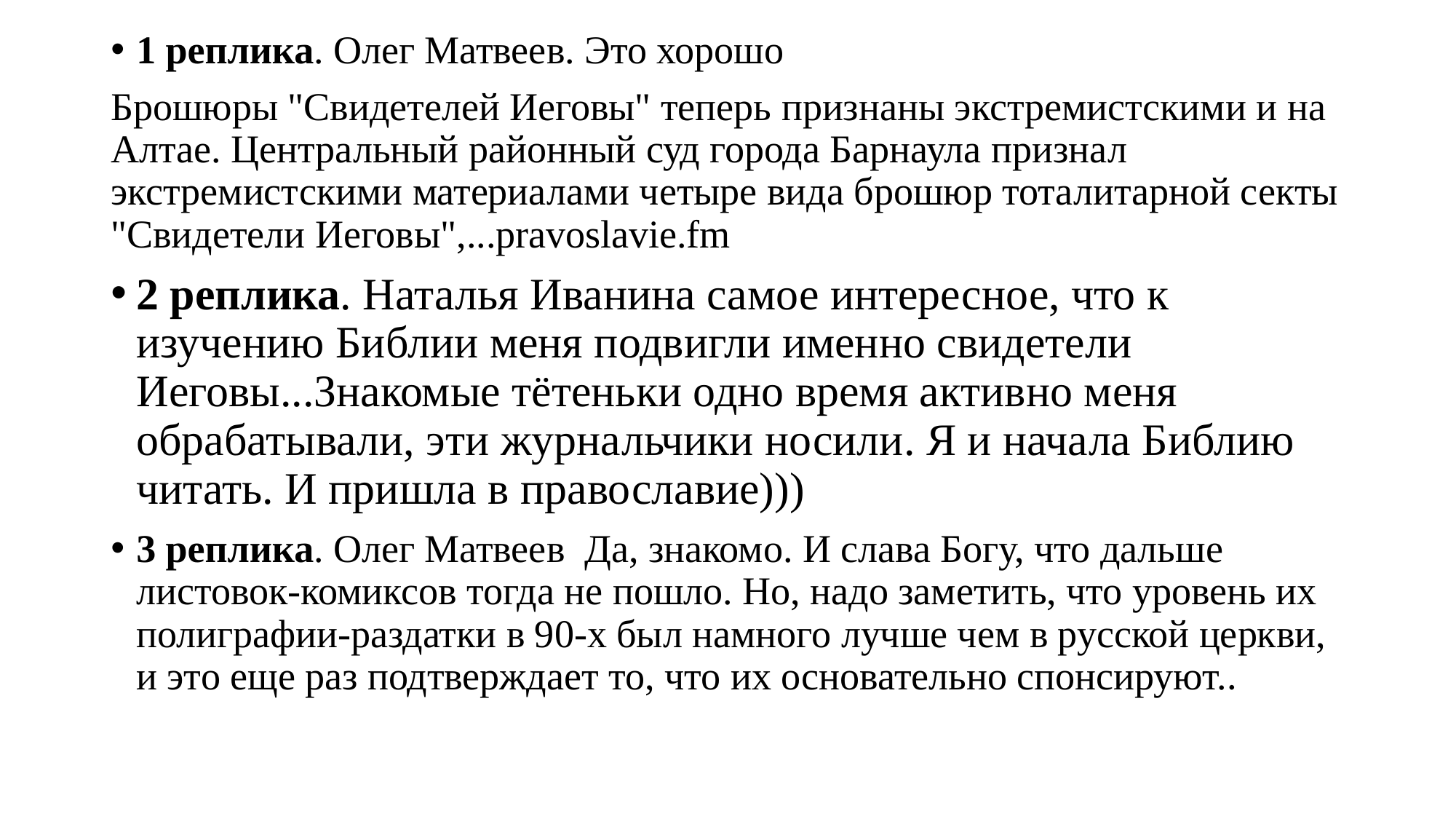

1 реплика. Олег Матвеев. Это хорошо
Брошюры "Свидетелей Иеговы" теперь признаны экстремистскими и на Алтае. Центральный районный суд города Барнаула признал экстремистскими материалами четыре вида брошюр тоталитарной секты "Свидетели Иеговы",...pravoslavie.fm
2 реплика. Наталья Иванина самое интересное, что к изучению Библии меня подвигли именно свидетели Иеговы...Знакомые тётеньки одно время активно меня обрабатывали, эти журнальчики носили. Я и начала Библию читать. И пришла в православие)))
3 реплика. Олег Матвеев  Да, знакомо. И слава Богу, что дальше листовок-комиксов тогда не пошло. Но, надо заметить, что уровень их полиграфии-раздатки в 90-х был намного лучше чем в русской церкви, и это еще раз подтверждает то, что их основательно спонсируют..